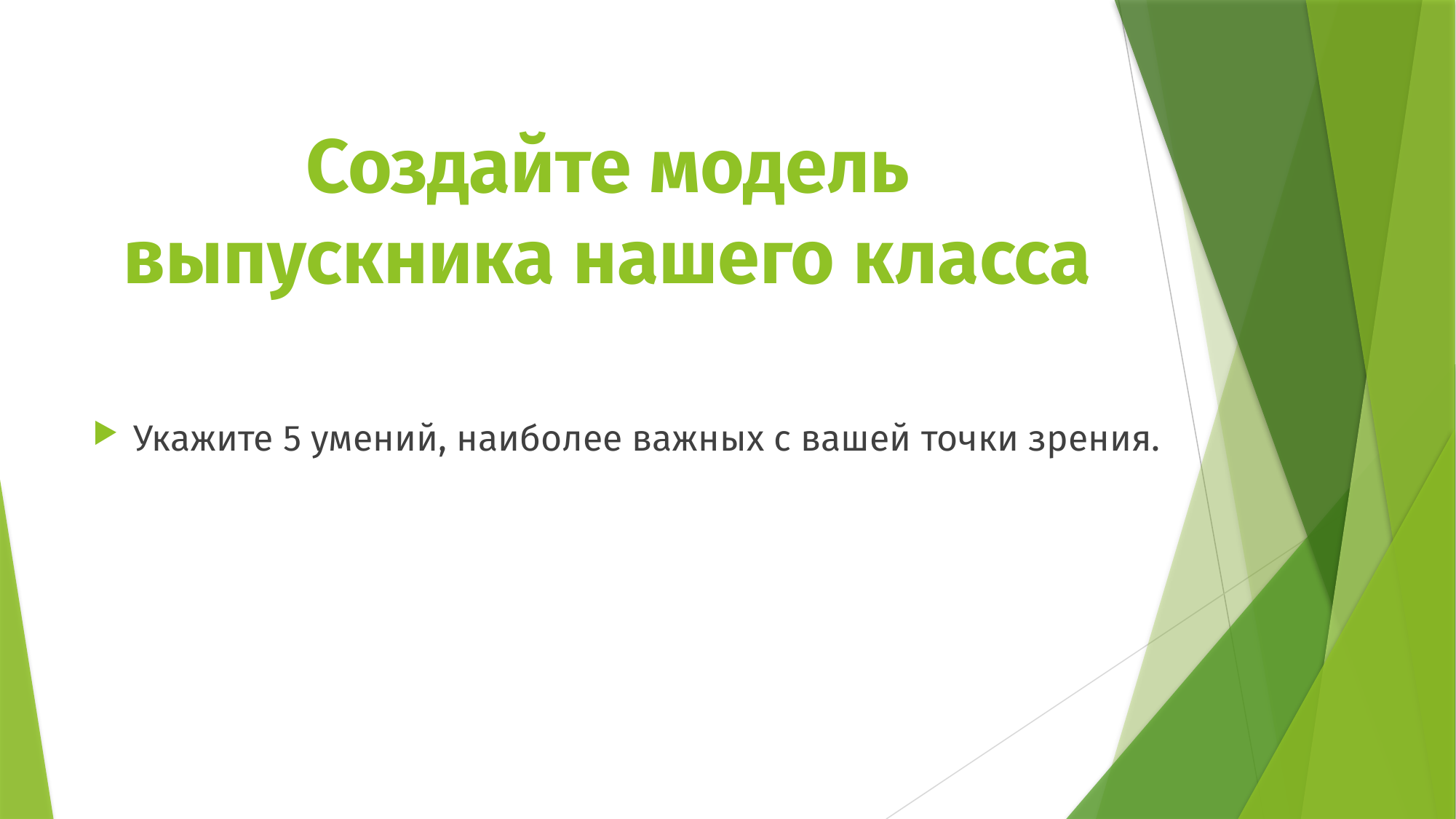

# Создайте модель выпускника нашего класса
Укажите 5 умений, наиболее важных с вашей точки зрения.